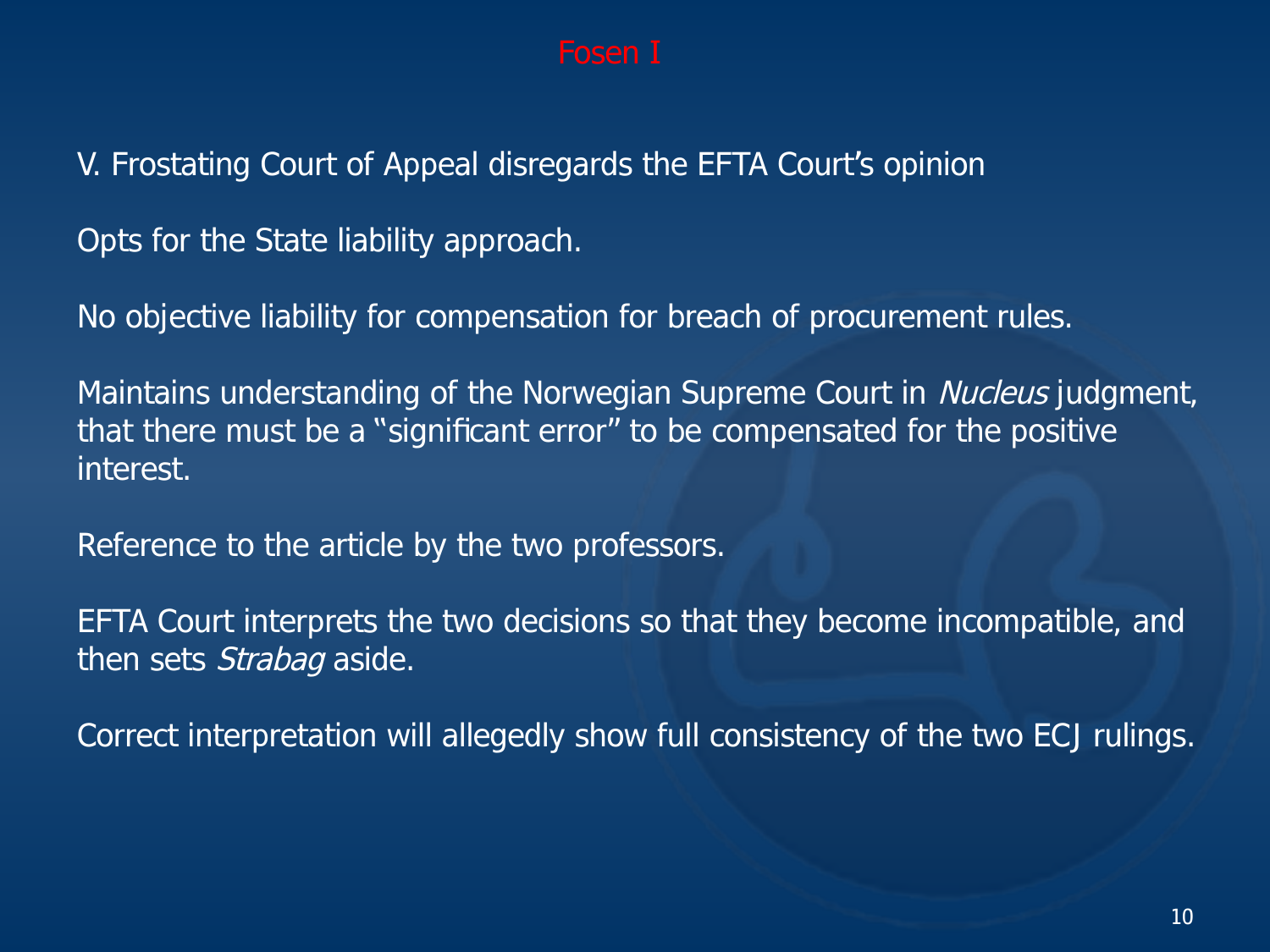

Fosen I
V. Frostating Court of Appeal disregards the EFTA Court’s opinion

Opts for the State liability approach.

No objective liability for compensation for breach of procurement rules.

Maintains understanding of the Norwegian Supreme Court in Nucleus judgment, that there must be a “significant error” to be compensated for the positive interest.

Reference to the article by the two professors.

EFTA Court interprets the two decisions so that they become incompatible, and then sets Strabag aside.

Correct interpretation will allegedly show full consistency of the two ECJ rulings.
10